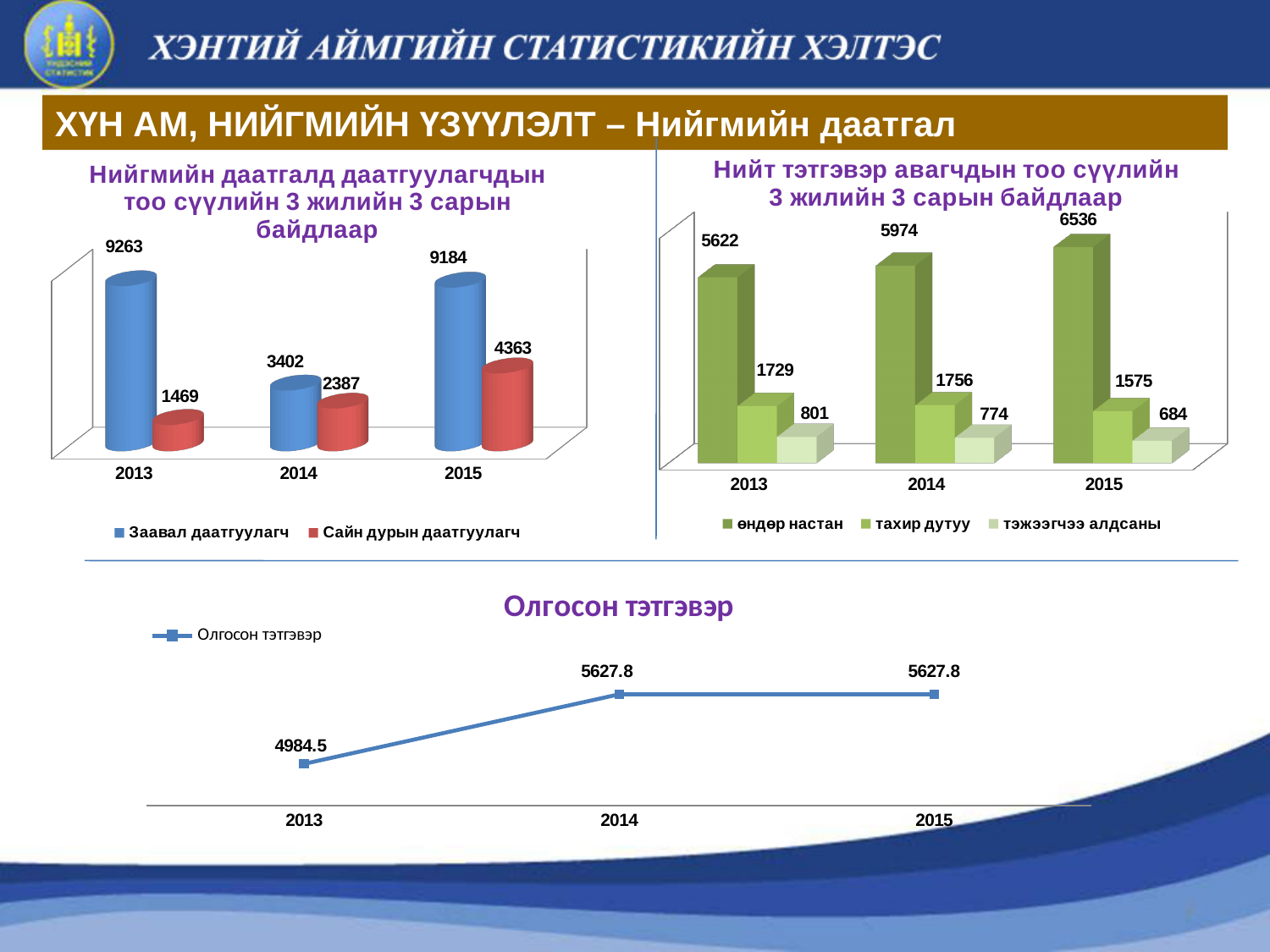

ХҮН АМ, НИЙГМИЙН ҮЗҮҮЛЭЛТ – Нийгмийн даатгал

[unsupported chart]

[unsupported chart]

### Chart:

| Category | Олгосон тэтгэвэр |
|---|---|
| 2013 | 4984.5 |
| 2014 | 5627.8 |
| 2015 | 5627.8 |